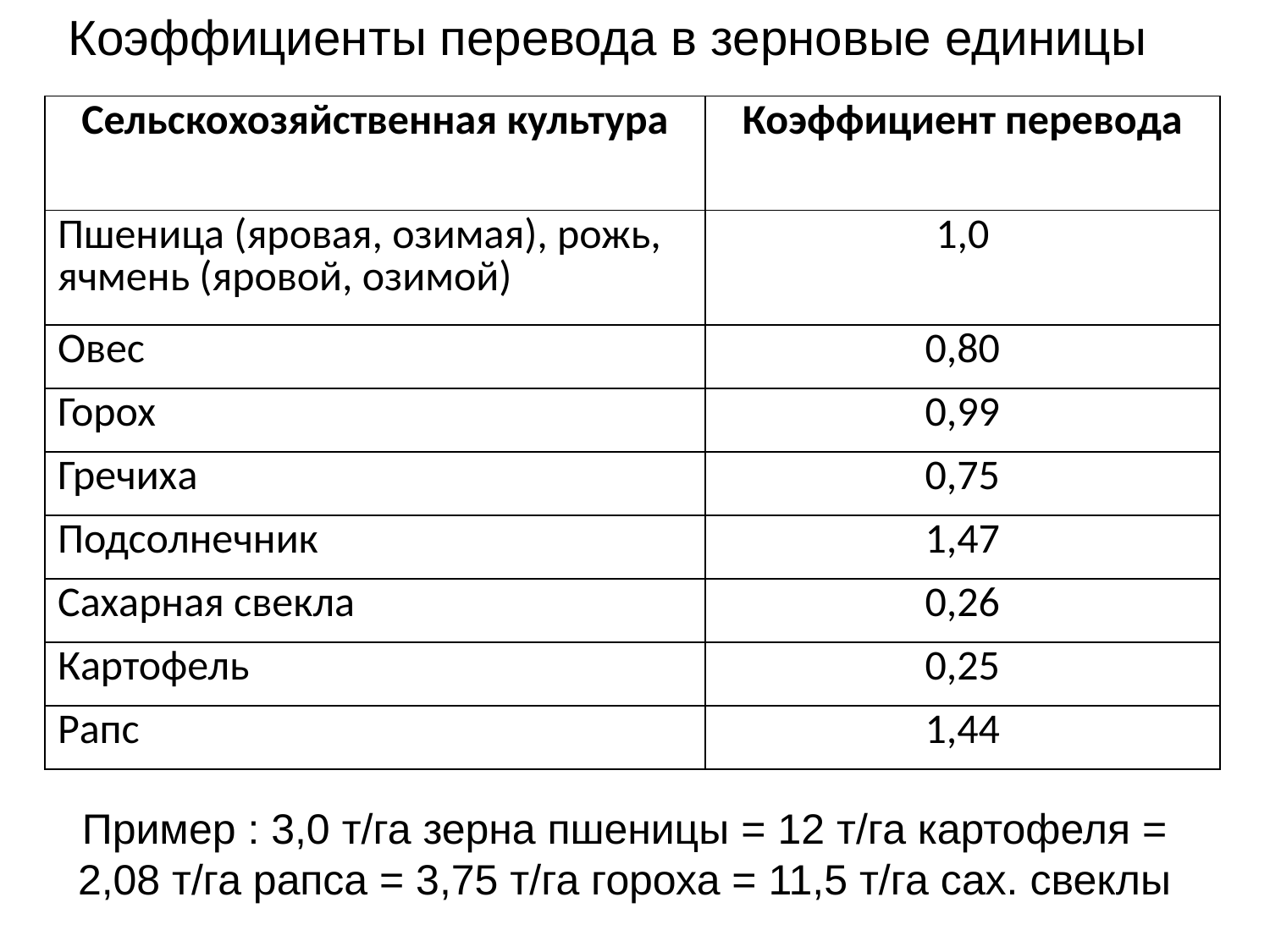

Коэффициенты перевода в зерновые единицы
| Сельскохозяйственная культура | Коэффициент перевода |
| --- | --- |
| Пшеница (яровая, озимая), рожь, ячмень (яровой, озимой) | 1,0 |
| Овес | 0,80 |
| Горох | 0,99 |
| Гречиха | 0,75 |
| Подсолнечник | 1,47 |
| Сахарная свекла | 0,26 |
| Картофель | 0,25 |
| Рапс | 1,44 |
Пример : 3,0 т/га зерна пшеницы = 12 т/га картофеля = 2,08 т/га рапса = 3,75 т/га гороха = 11,5 т/га сах. свеклы